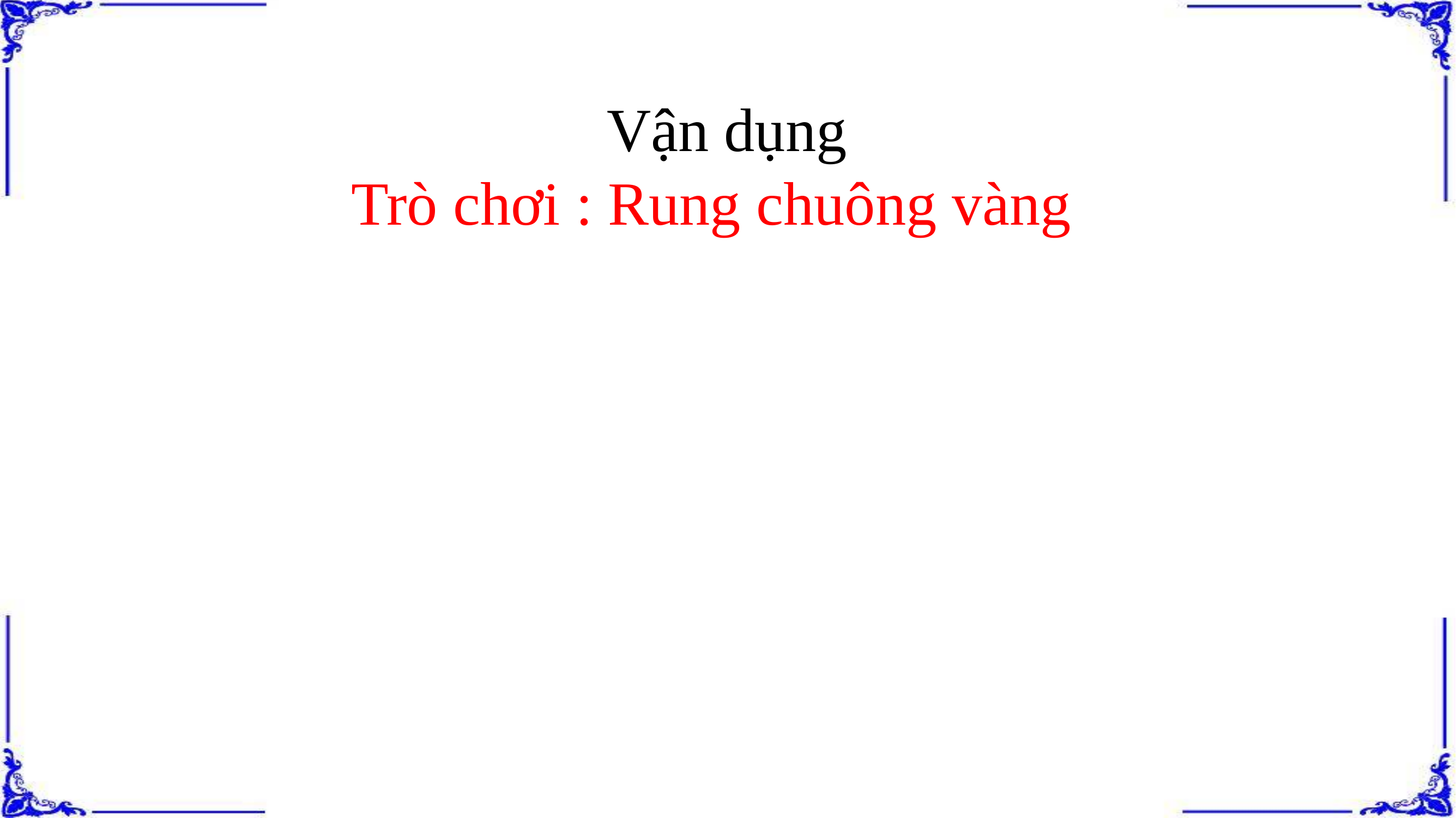

# Vận dụng Trò chơi : Rung chuông vàng